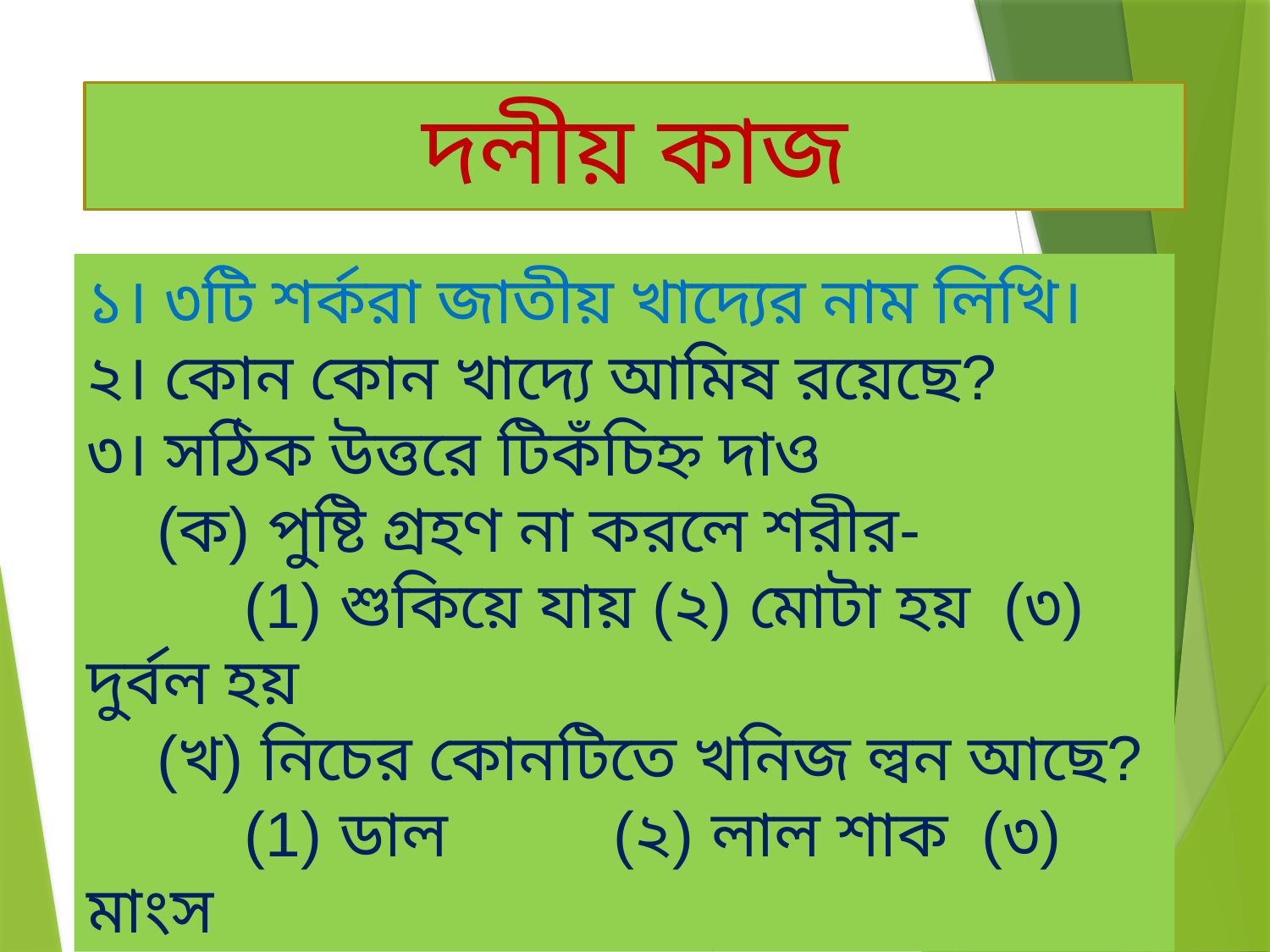

দলীয় কাজ
১। ৩টি শর্করা জাতীয় খাদ্যের নাম লিখি।
২। কোন কোন খাদ্যে আমিষ রয়েছে?
৩। সঠিক উত্তরে টিকঁচিহ্ন দাও
    (ক) পুষ্টি গ্রহণ না করলে শরীর-
         (1) শুকিয়ে যায় (২) মোটা হয়  (৩) দুর্বল হয়
    (খ) নিচের কোনটিতে খনিজ ল্বন আছে?
         (1) ডাল          (২) লাল শাক  (৩) মাংস